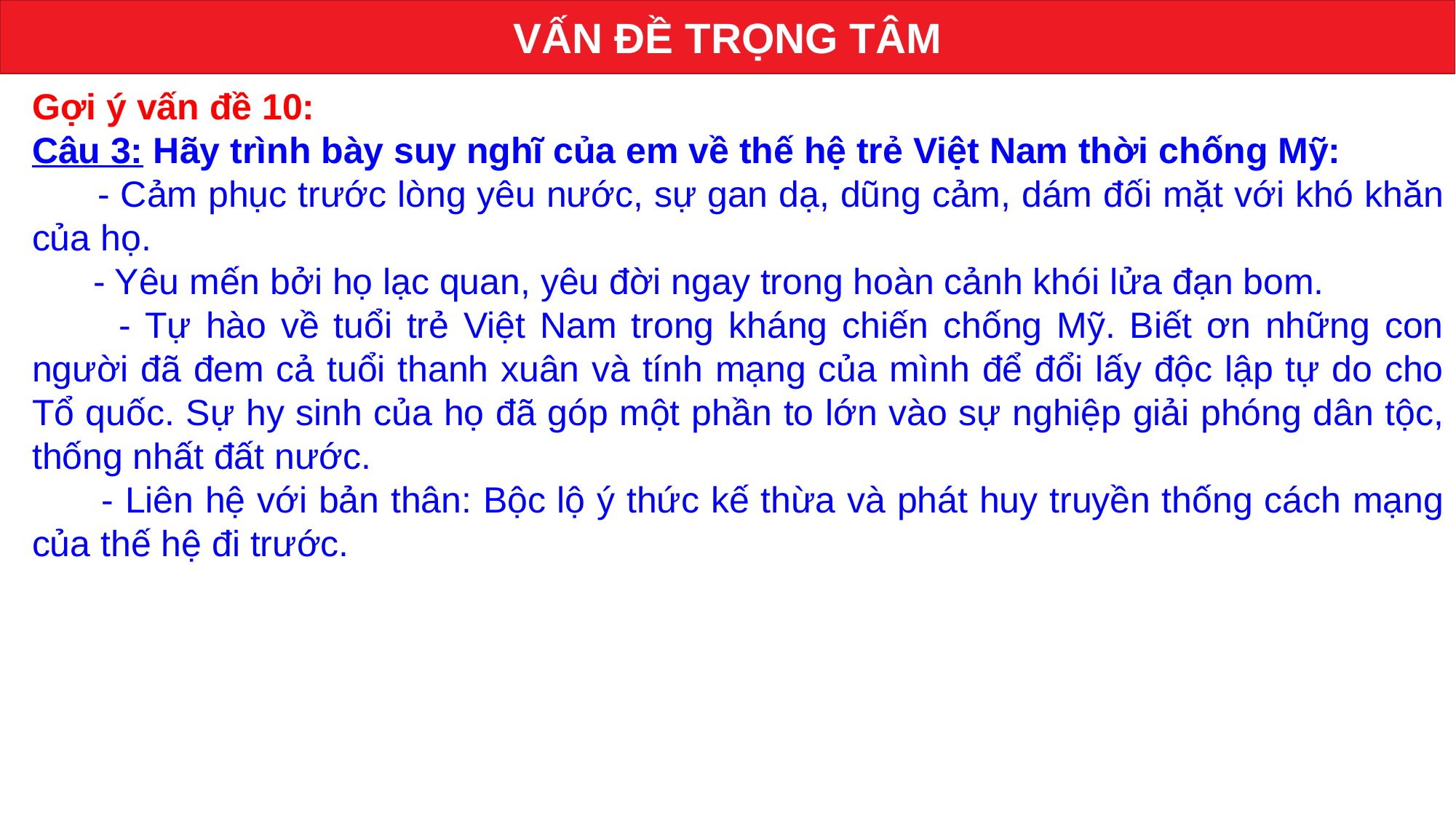

VẤN ĐỀ TRỌNG TÂM
Gợi ý vấn đề 10:
Câu 3: Hãy trình bày suy nghĩ của em về thế hệ trẻ Việt Nam thời chống Mỹ:
      - Cảm phục trước lòng yêu nước, sự gan dạ, dũng cảm, dám đối mặt với khó khăn của họ.
      - Yêu mến bởi họ lạc quan, yêu đời ngay trong hoàn cảnh khói lửa đạn bom.
      - Tự hào về tuổi trẻ Việt Nam trong kháng chiến chống Mỹ. Biết ơn những con người đã đem cả tuổi thanh xuân và tính mạng của mình để đổi lấy độc lập tự do cho Tổ quốc. Sự hy sinh của họ đã góp một phần to lớn vào sự nghiệp giải phóng dân tộc, thống nhất đất nước.
      - Liên hệ với bản thân: Bộc lộ ý thức kế thừa và phát huy truyền thống cách mạng của thế hệ đi trước.